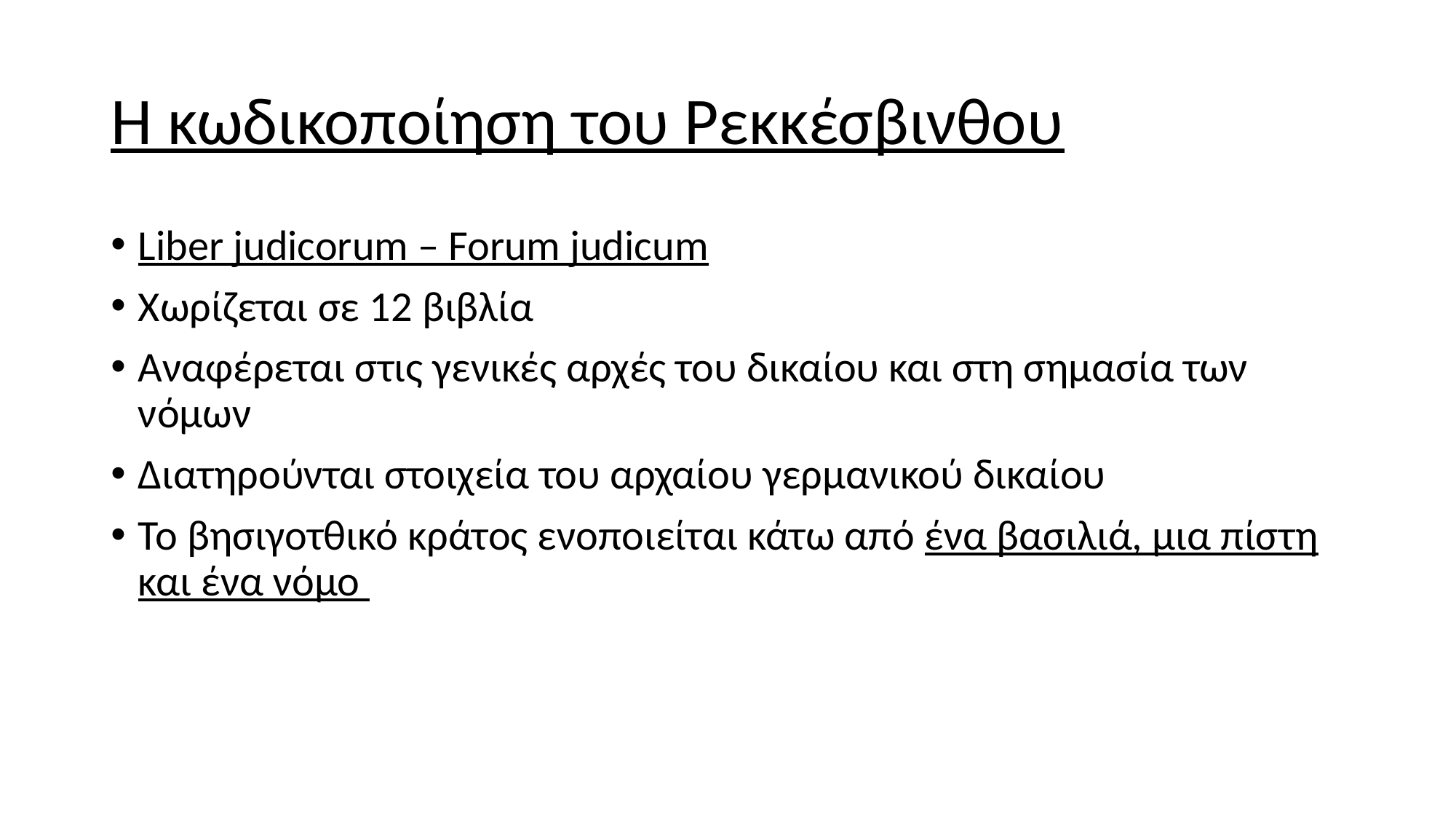

# Η κωδικοποίηση του Ρεκκέσβινθου
Liber judicorum – Forum judicum
Χωρίζεται σε 12 βιβλία
Αναφέρεται στις γενικές αρχές του δικαίου και στη σημασία των νόμων
Διατηρούνται στοιχεία του αρχαίου γερμανικού δικαίου
Το βησιγοτθικό κράτος ενοποιείται κάτω από ένα βασιλιά, μια πίστη και ένα νόμο